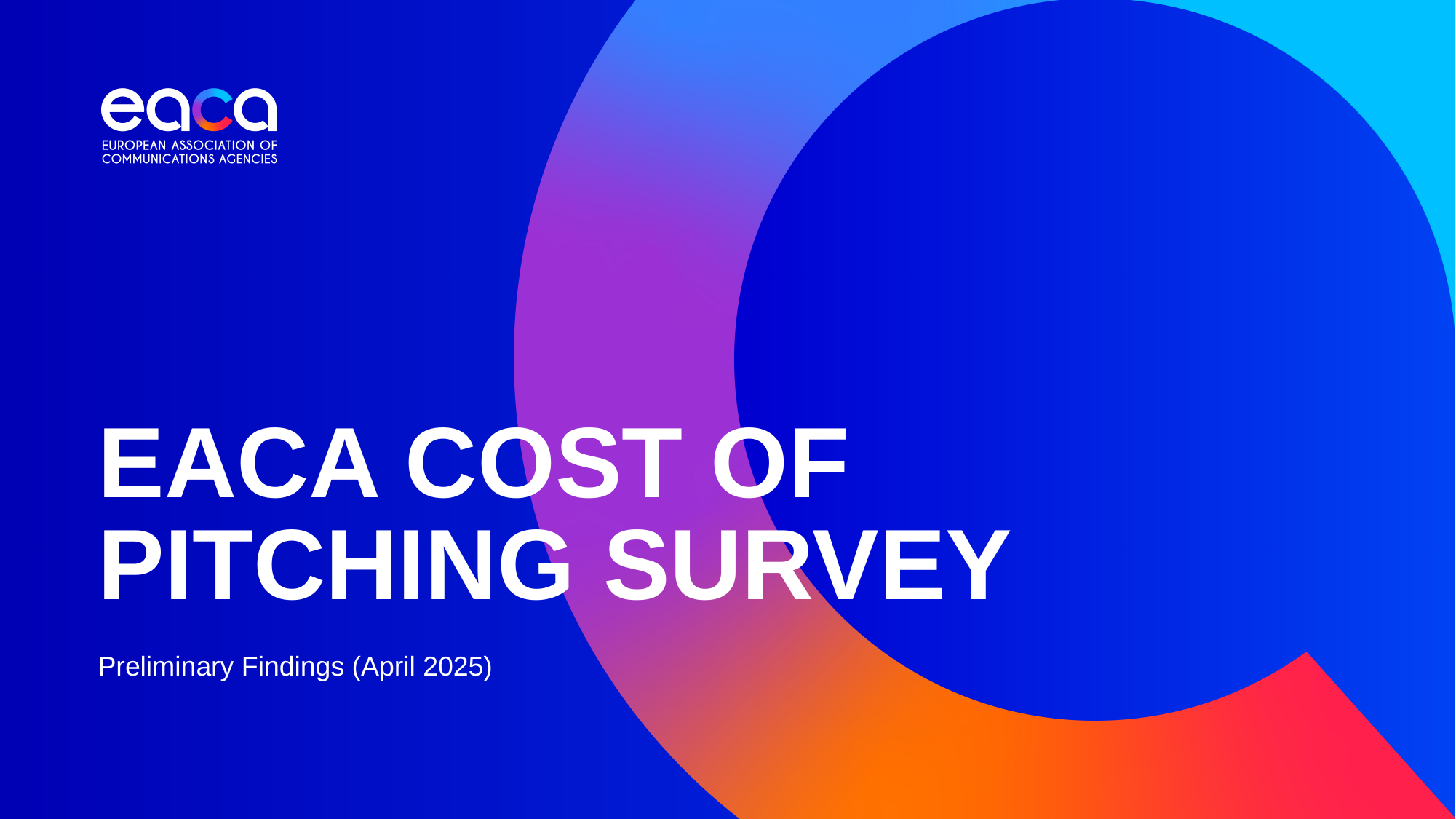

EACA COST OF PITCHING SURVEY

Preliminary Findings (April 2025)